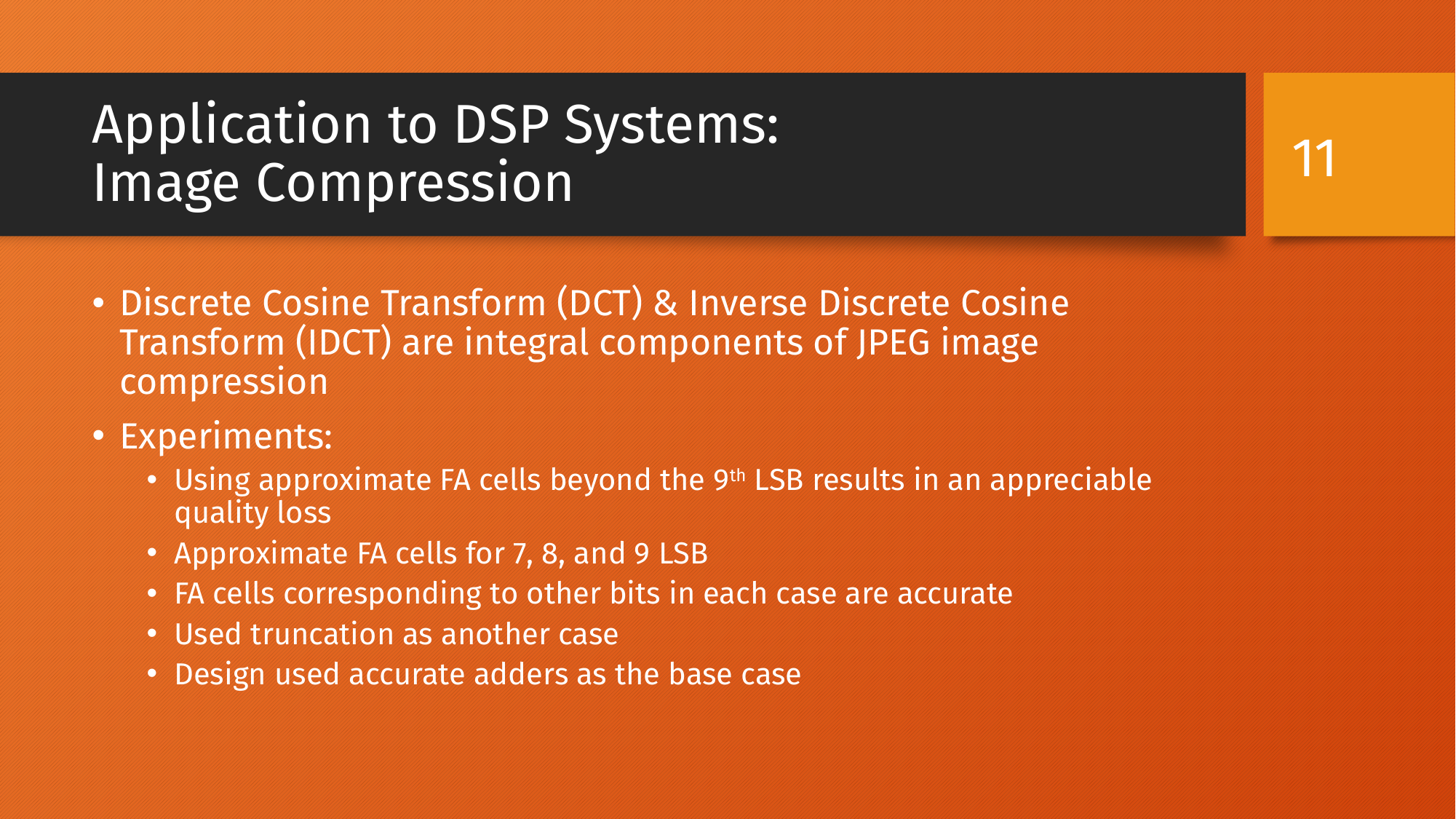

11
# Application to DSP Systems: Image Compression
Discrete Cosine Transform (DCT) & Inverse Discrete Cosine Transform (IDCT) are integral components of JPEG image compression
Experiments:
Using approximate FA cells beyond the 9th LSB results in an appreciable quality loss
Approximate FA cells for 7, 8, and 9 LSB
FA cells corresponding to other bits in each case are accurate
Used truncation as another case
Design used accurate adders as the base case